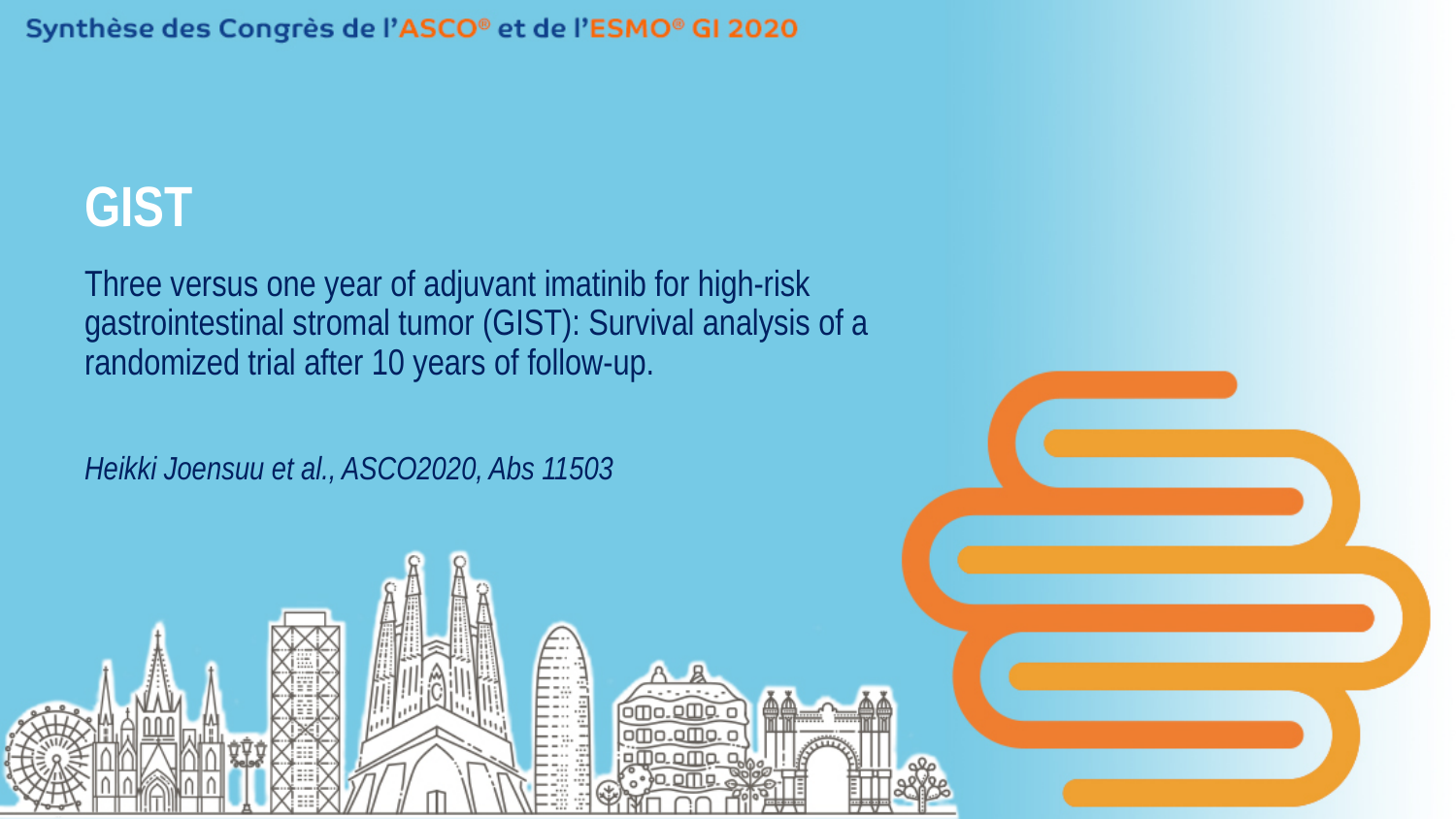

# GIST
Three versus one year of adjuvant imatinib for high-risk gastrointestinal stromal tumor (GIST): Survival analysis of a randomized trial after 10 years of follow-up.

Heikki Joensuu et al., ASCO2020, Abs 11503